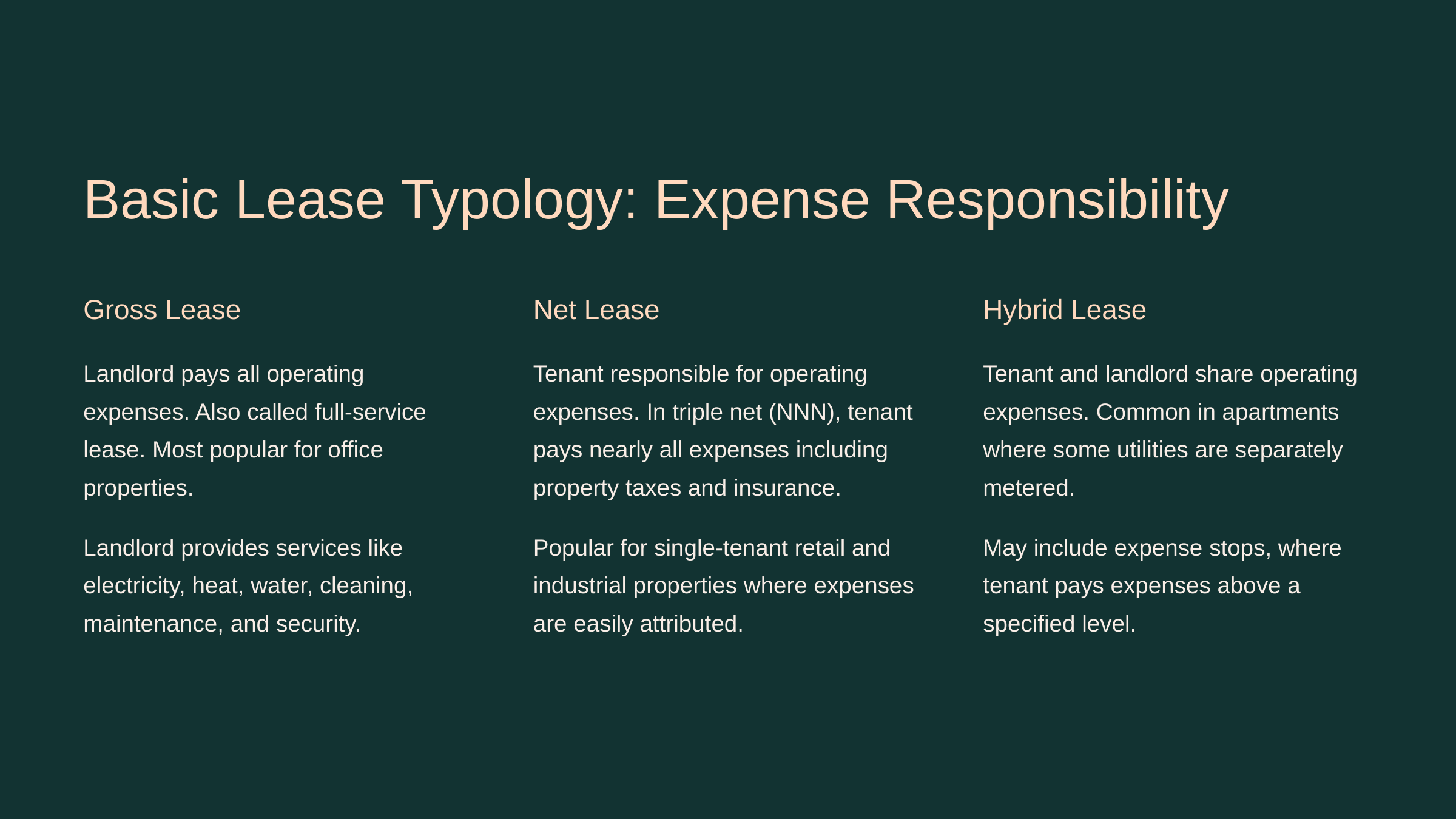

Basic Lease Typology: Expense Responsibility
Gross Lease
Net Lease
Hybrid Lease
Landlord pays all operating expenses. Also called full-service lease. Most popular for office properties.
Tenant responsible for operating expenses. In triple net (NNN), tenant pays nearly all expenses including property taxes and insurance.
Tenant and landlord share operating expenses. Common in apartments where some utilities are separately metered.
Landlord provides services like electricity, heat, water, cleaning, maintenance, and security.
Popular for single-tenant retail and industrial properties where expenses are easily attributed.
May include expense stops, where tenant pays expenses above a specified level.